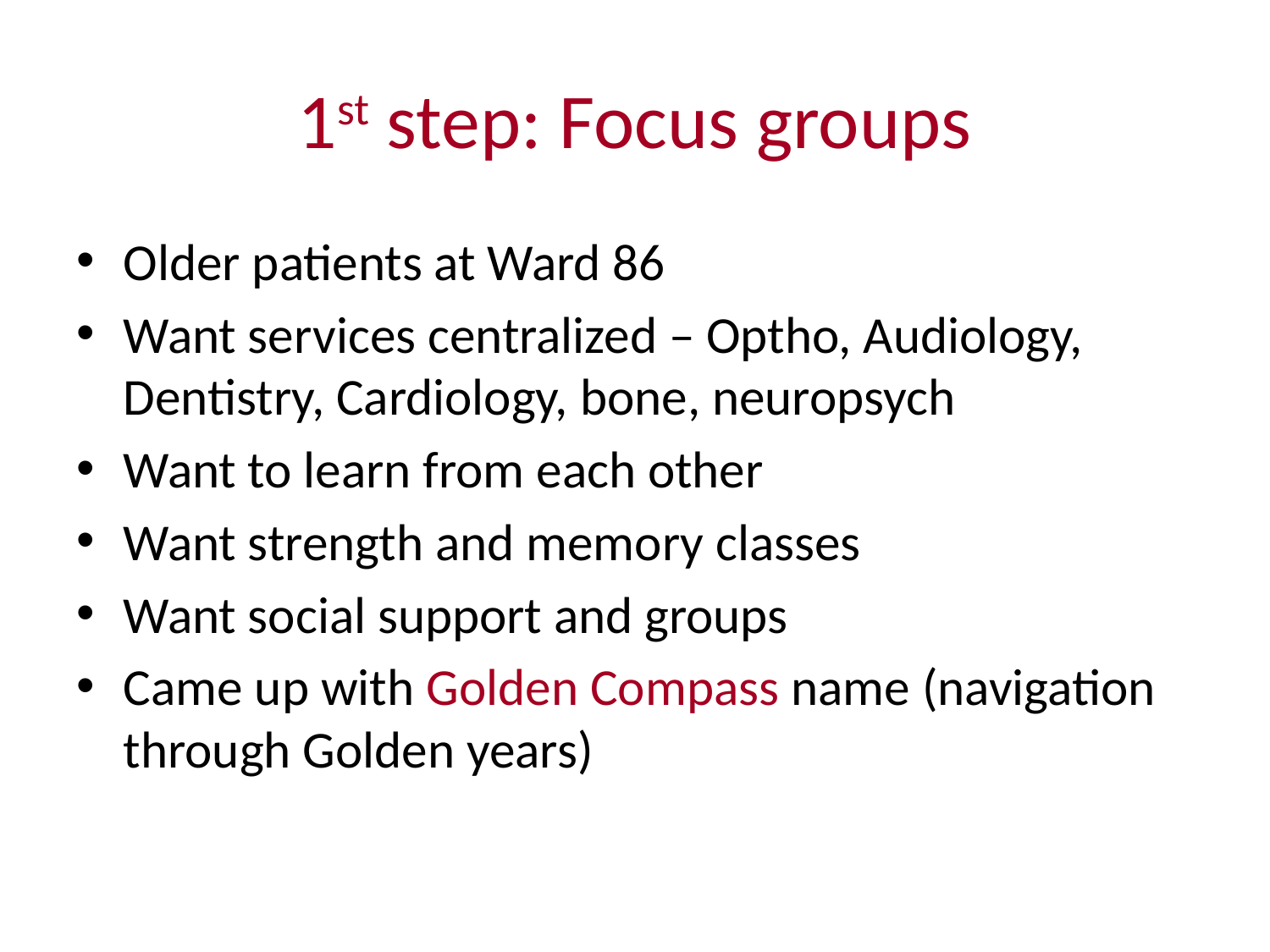

# 1st step: Focus groups
Older patients at Ward 86
Want services centralized – Optho, Audiology, Dentistry, Cardiology, bone, neuropsych
Want to learn from each other
Want strength and memory classes
Want social support and groups
Came up with Golden Compass name (navigation through Golden years)